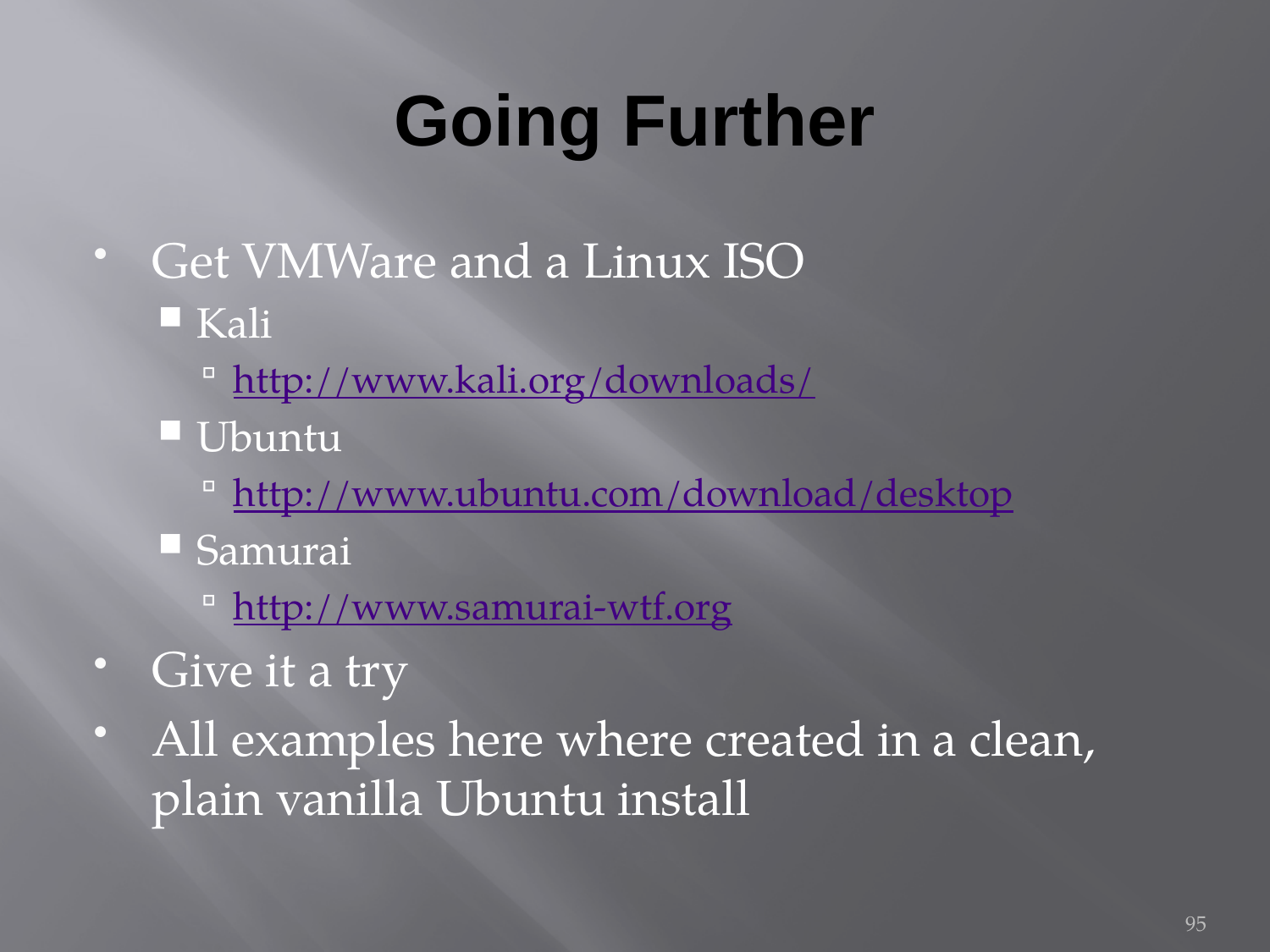

# Going Further
Get VMWare and a Linux ISO
Kali
http://www.kali.org/downloads/
Ubuntu
http://www.ubuntu.com/download/desktop
Samurai
http://www.samurai-wtf.org
Give it a try
All examples here where created in a clean,  plain vanilla Ubuntu install
95